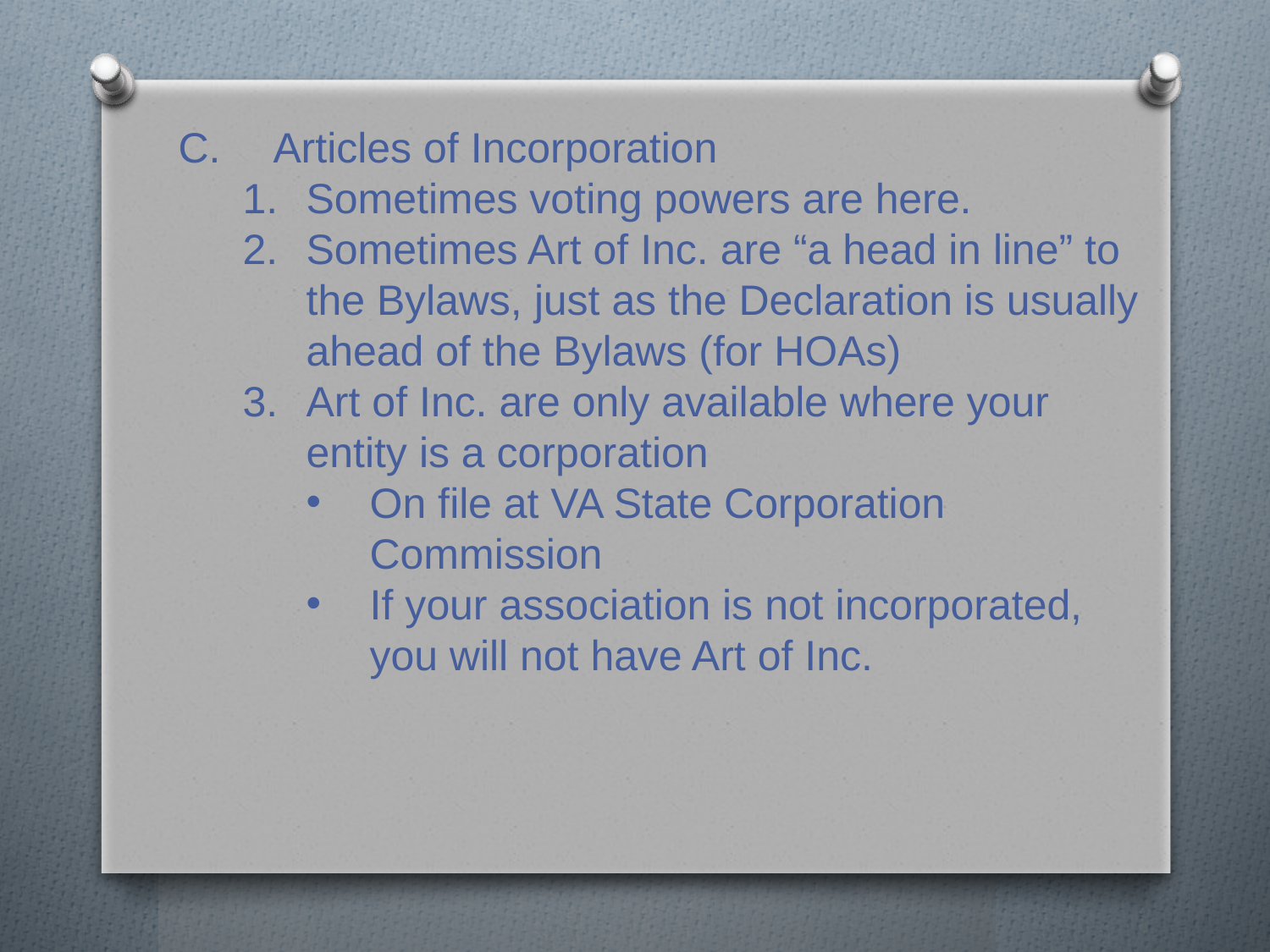

C.	Articles of Incorporation
Sometimes voting powers are here.
Sometimes Art of Inc. are “a head in line” to the Bylaws, just as the Declaration is usually ahead of the Bylaws (for HOAs)
Art of Inc. are only available where your entity is a corporation
On file at VA State Corporation Commission
If your association is not incorporated, you will not have Art of Inc.